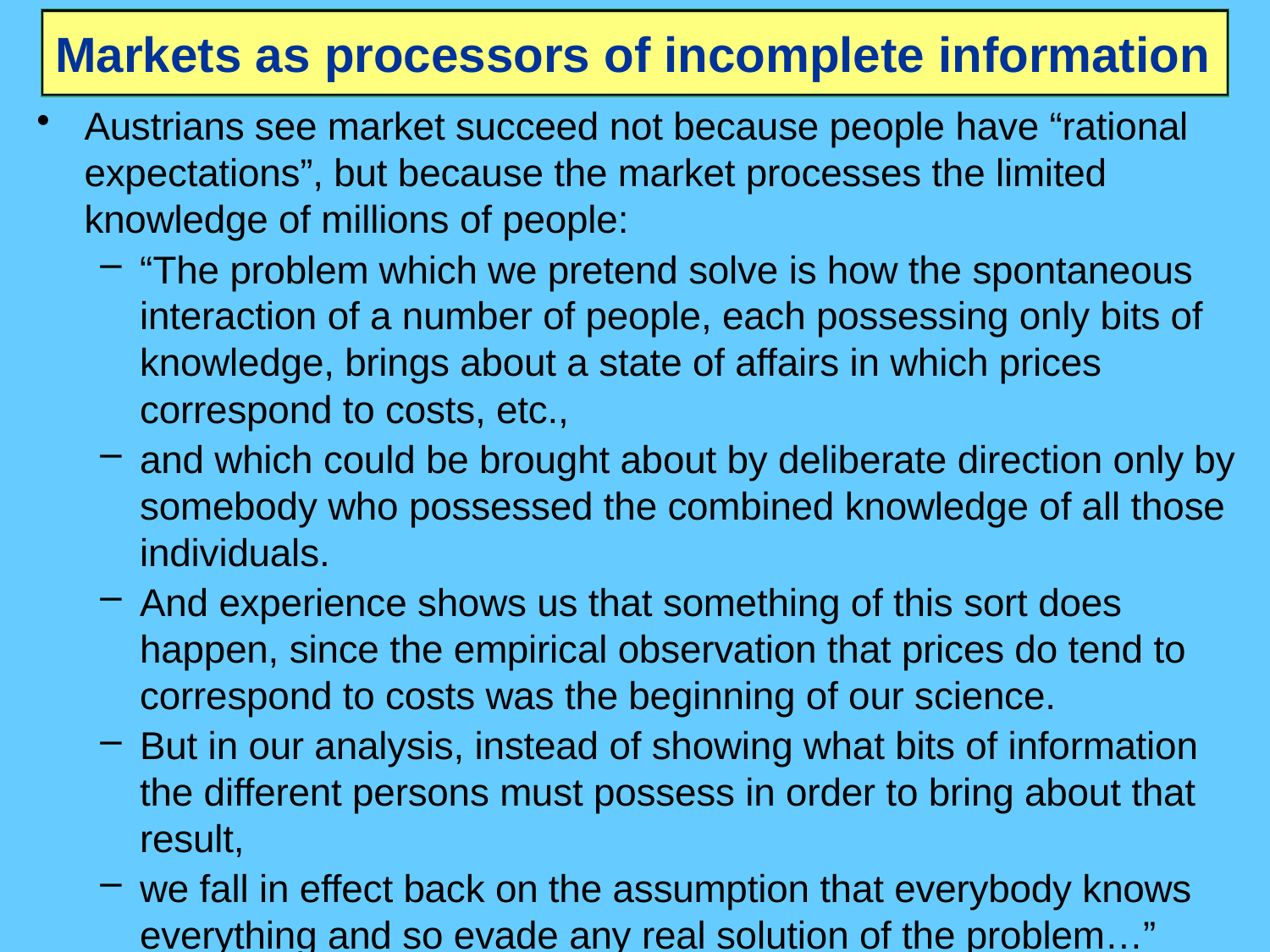

# Markets as processors of incomplete information
Austrians see market succeed not because people have “rational expectations”, but because the market processes the limited knowledge of millions of people:
“The problem which we pretend solve is how the spontaneous interaction of a number of people, each possessing only bits of knowledge, brings about a state of affairs in which prices correspond to costs, etc.,
and which could be brought about by deliberate direction only by somebody who possessed the combined knowledge of all those individuals.
And experience shows us that something of this sort does happen, since the empirical observation that prices do tend to correspond to costs was the beginning of our science.
But in our analysis, instead of showing what bits of information the different persons must possess in order to bring about that result,
we fall in effect back on the assumption that everybody knows everything and so evade any real solution of the problem…”